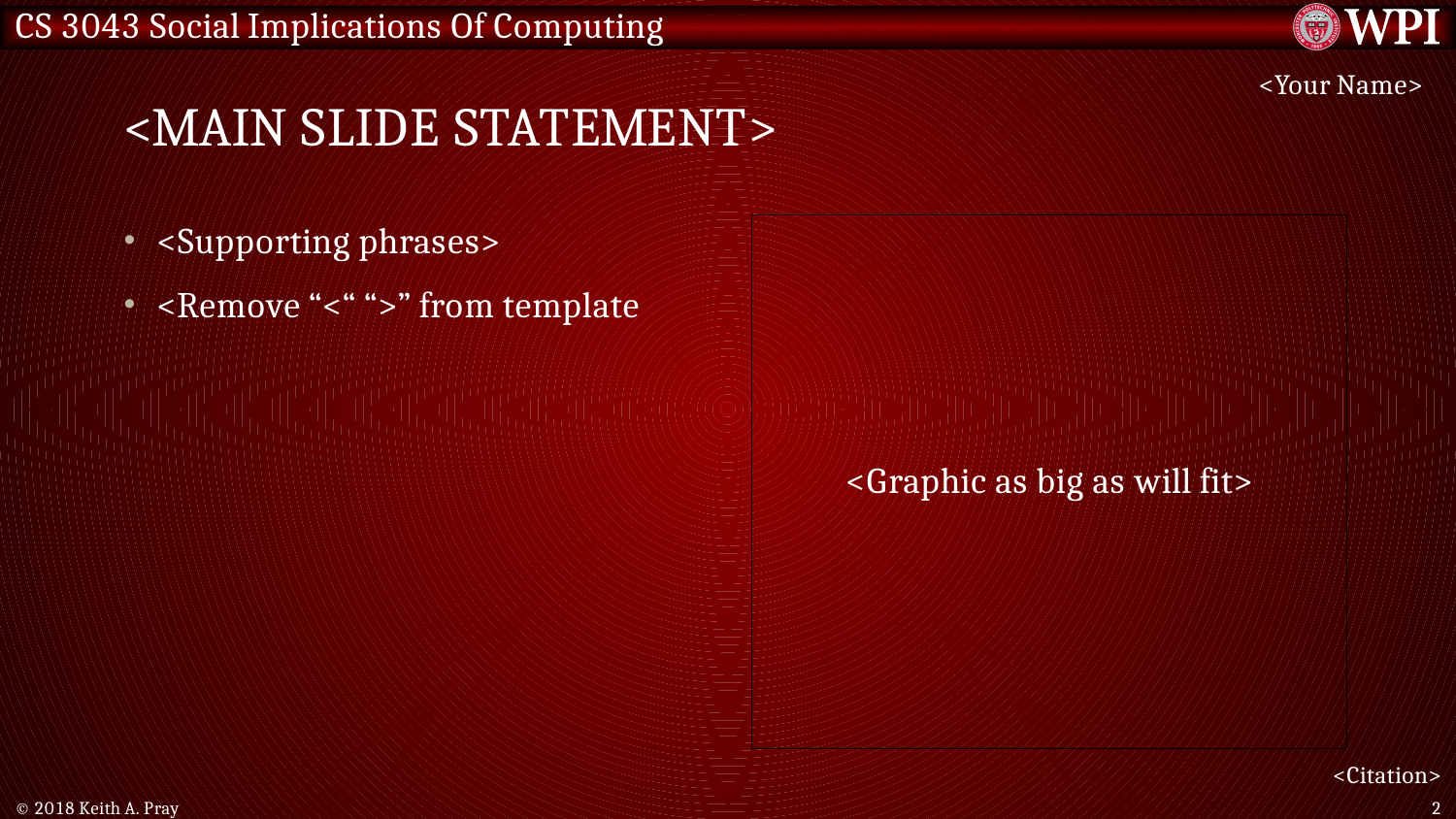

# <Main Slide Statement>
<Your Name>
<Supporting phrases>
<Remove “<“ “>” from template
<Graphic as big as will fit>
<Citation>
© 2018 Keith A. Pray
2